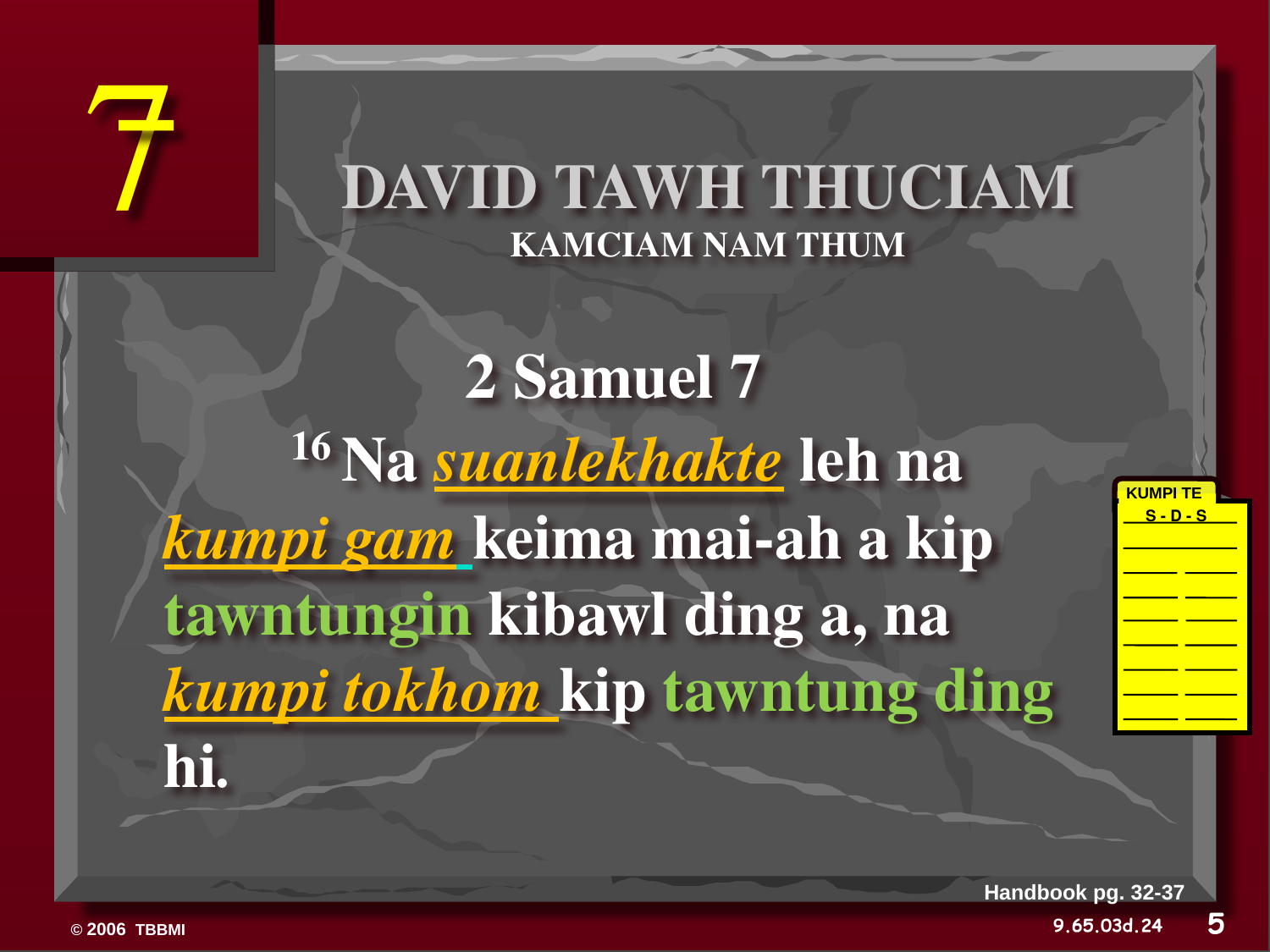

7

 DAVID TAWH THUCIAM
KAMCIAM NAM THUM
                   2 Samuel 7
	16 Na suanlekhakte leh na kumpi gam keima mai-ah a kip tawntungin kibawl ding a, na
kumpi tokhom kip tawntung ding hi.

KUMPI TE

S - D - S
Handbook pg. 32-37
5
24